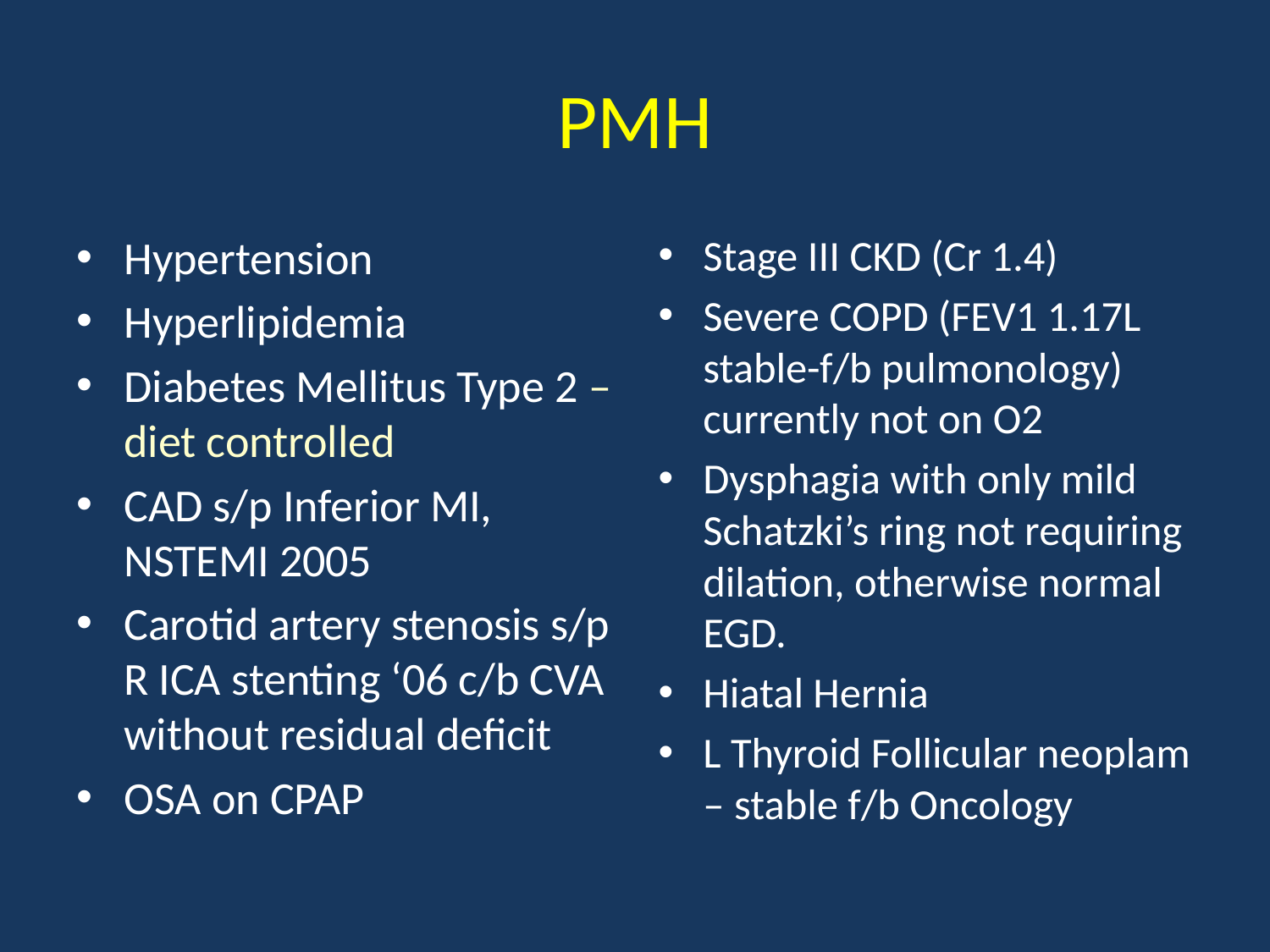

# PMH
Hypertension
Hyperlipidemia
Diabetes Mellitus Type 2 –diet controlled
CAD s/p Inferior MI, NSTEMI 2005
Carotid artery stenosis s/p R ICA stenting ‘06 c/b CVA without residual deficit
OSA on CPAP

Stage III CKD (Cr 1.4)
Severe COPD (FEV1 1.17L stable-f/b pulmonology) currently not on O2
Dysphagia with only mild Schatzki’s ring not requiring dilation, otherwise normal EGD.
Hiatal Hernia
L Thyroid Follicular neoplam – stable f/b Oncology